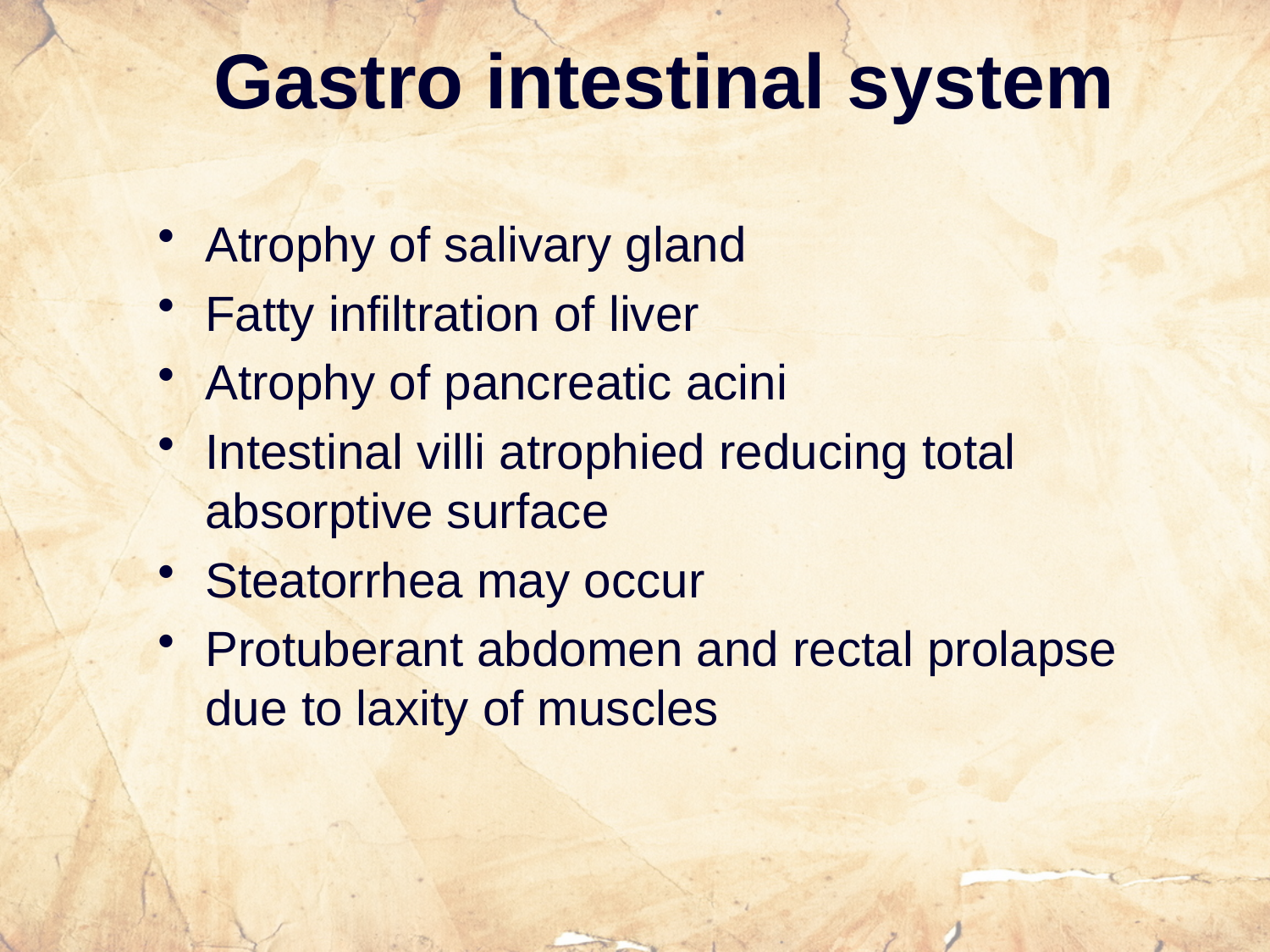

# Gastro intestinal system
Atrophy of salivary gland
Fatty infiltration of liver
Atrophy of pancreatic acini
Intestinal villi atrophied reducing total absorptive surface
Steatorrhea may occur
Protuberant abdomen and rectal prolapse due to laxity of muscles